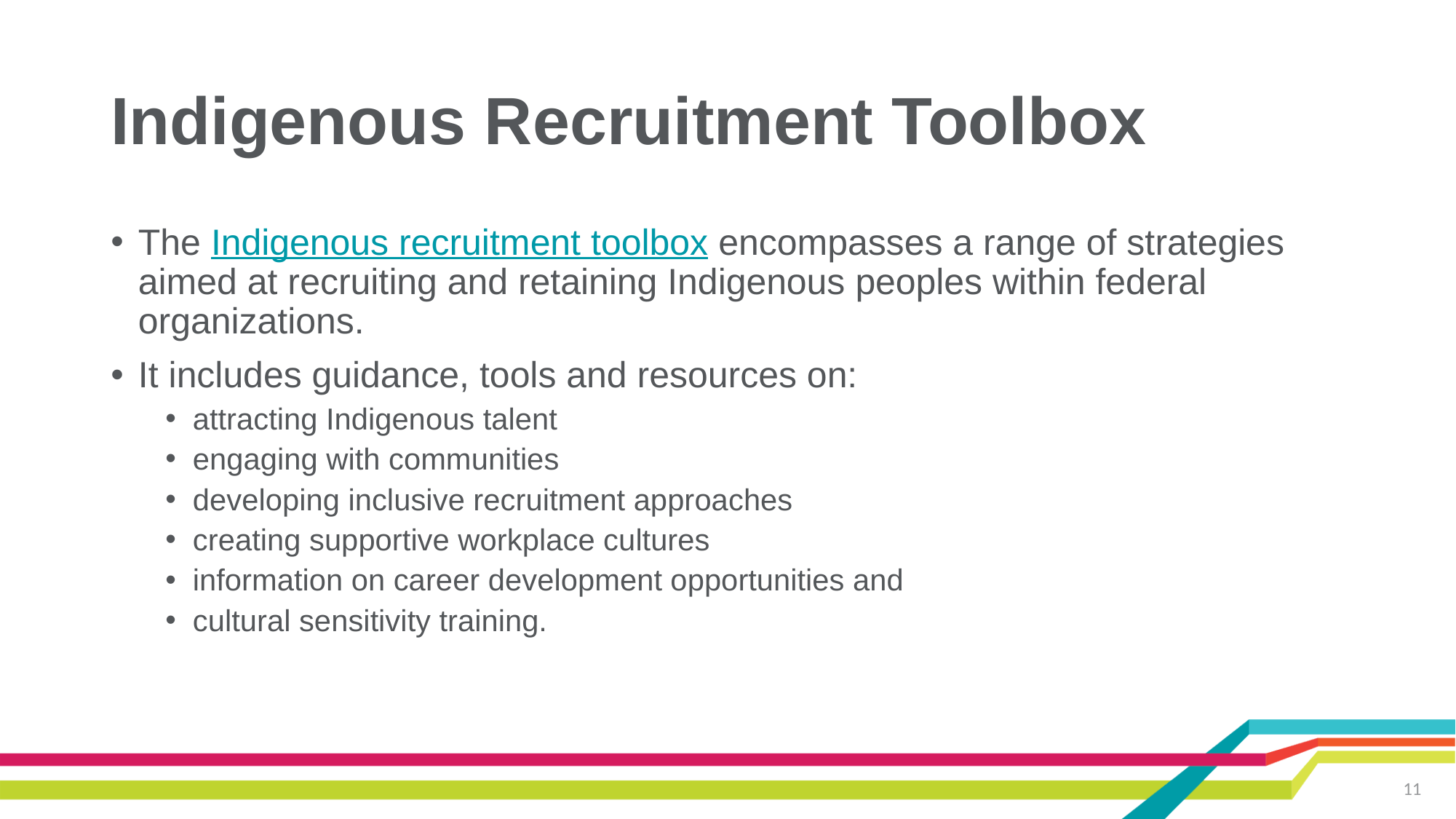

# Indigenous Recruitment Toolbox
The Indigenous recruitment toolbox encompasses a range of strategies aimed at recruiting and retaining Indigenous peoples within federal organizations.
It includes guidance, tools and resources on:
attracting Indigenous talent
engaging with communities
developing inclusive recruitment approaches
creating supportive workplace cultures
information on career development opportunities and
cultural sensitivity training.

11